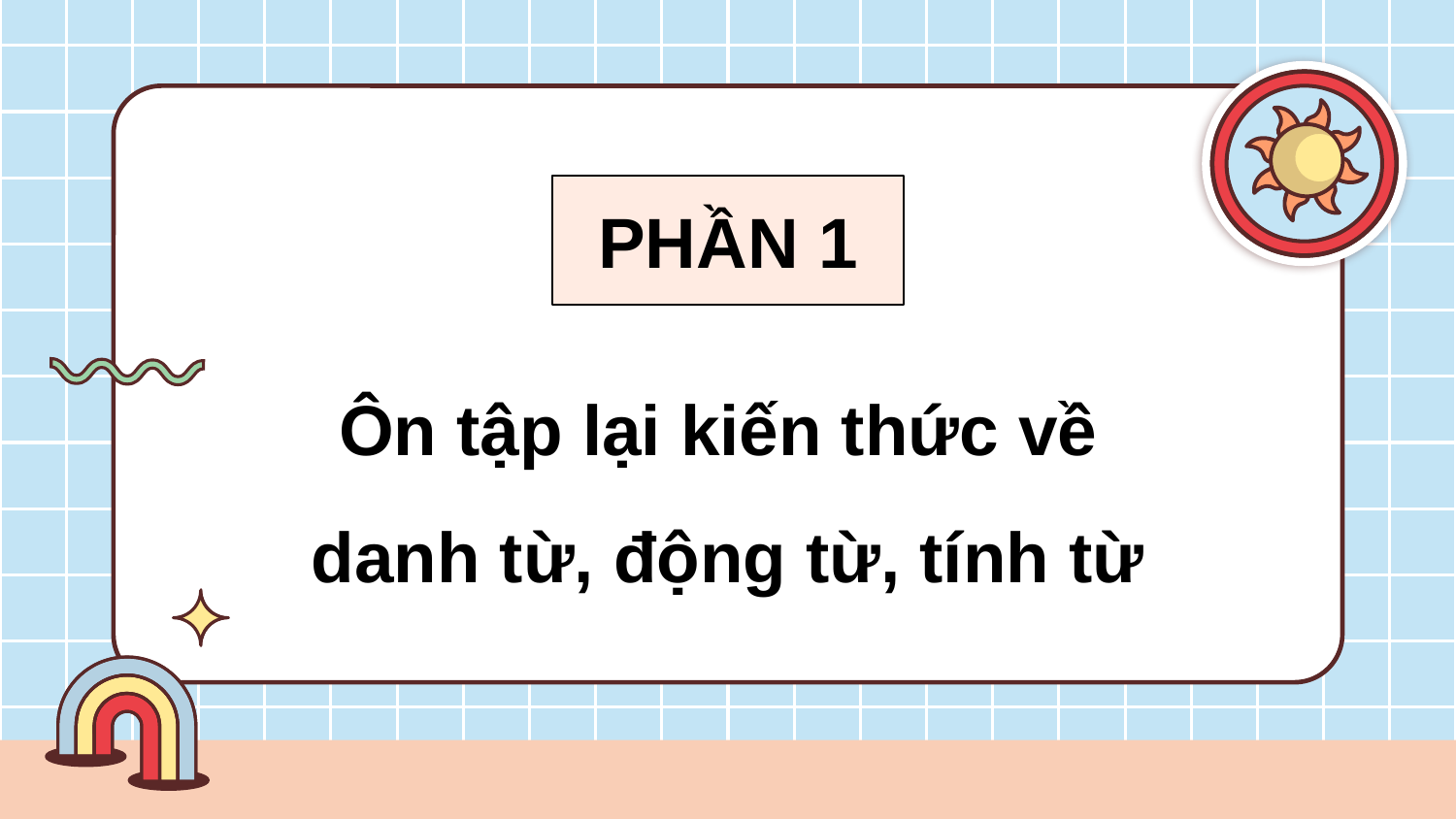

PHẦN 1
Ôn tập lại kiến thức về
danh từ, động từ, tính từ